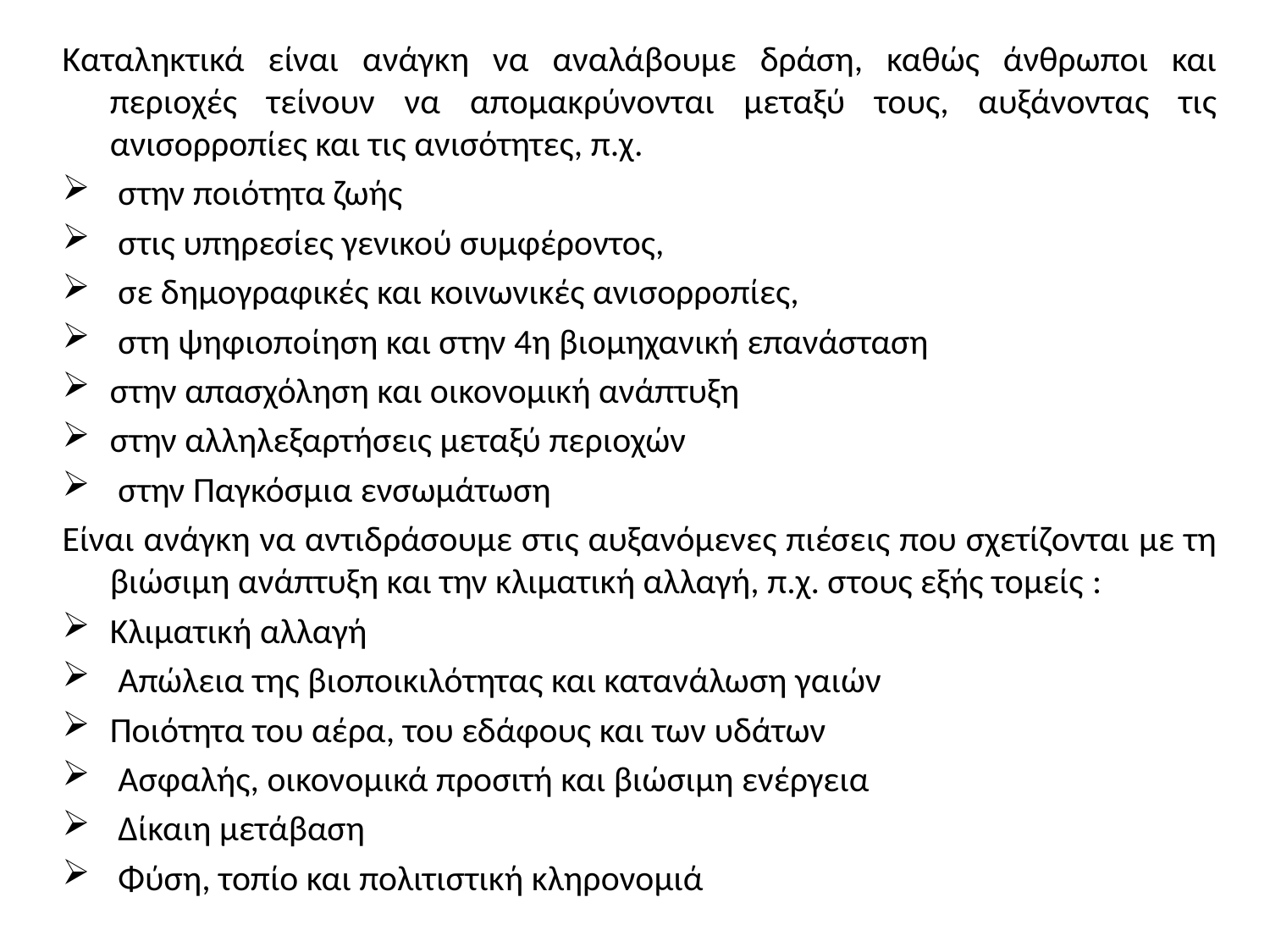

Καταληκτικά είναι ανάγκη να αναλάβουμε δράση, καθώς άνθρωποι και περιοχές τείνουν να απομακρύνονται μεταξύ τους, αυξάνοντας τις ανισορροπίες και τις ανισότητες, π.χ.
 στην ποιότητα ζωής
 στις υπηρεσίες γενικού συμφέροντος,
 σε δημογραφικές και κοινωνικές ανισορροπίες,
 στη ψηφιοποίηση και στην 4η βιομηχανική επανάσταση
στην απασχόληση και οικονομική ανάπτυξη
στην αλληλεξαρτήσεις μεταξύ περιοχών
 στην Παγκόσμια ενσωμάτωση
Είναι ανάγκη να αντιδράσουμε στις αυξανόμενες πιέσεις που σχετίζονται με τη βιώσιμη ανάπτυξη και την κλιματική αλλαγή, π.χ. στους εξής τομείς :
Κλιματική αλλαγή
 Απώλεια της βιοποικιλότητας και κατανάλωση γαιών
Ποιότητα του αέρα, του εδάφους και των υδάτων
 Ασφαλής, οικονομικά προσιτή και βιώσιμη ενέργεια
 Δίκαιη μετάβαση
 Φύση, τοπίο και πολιτιστική κληρονομιά